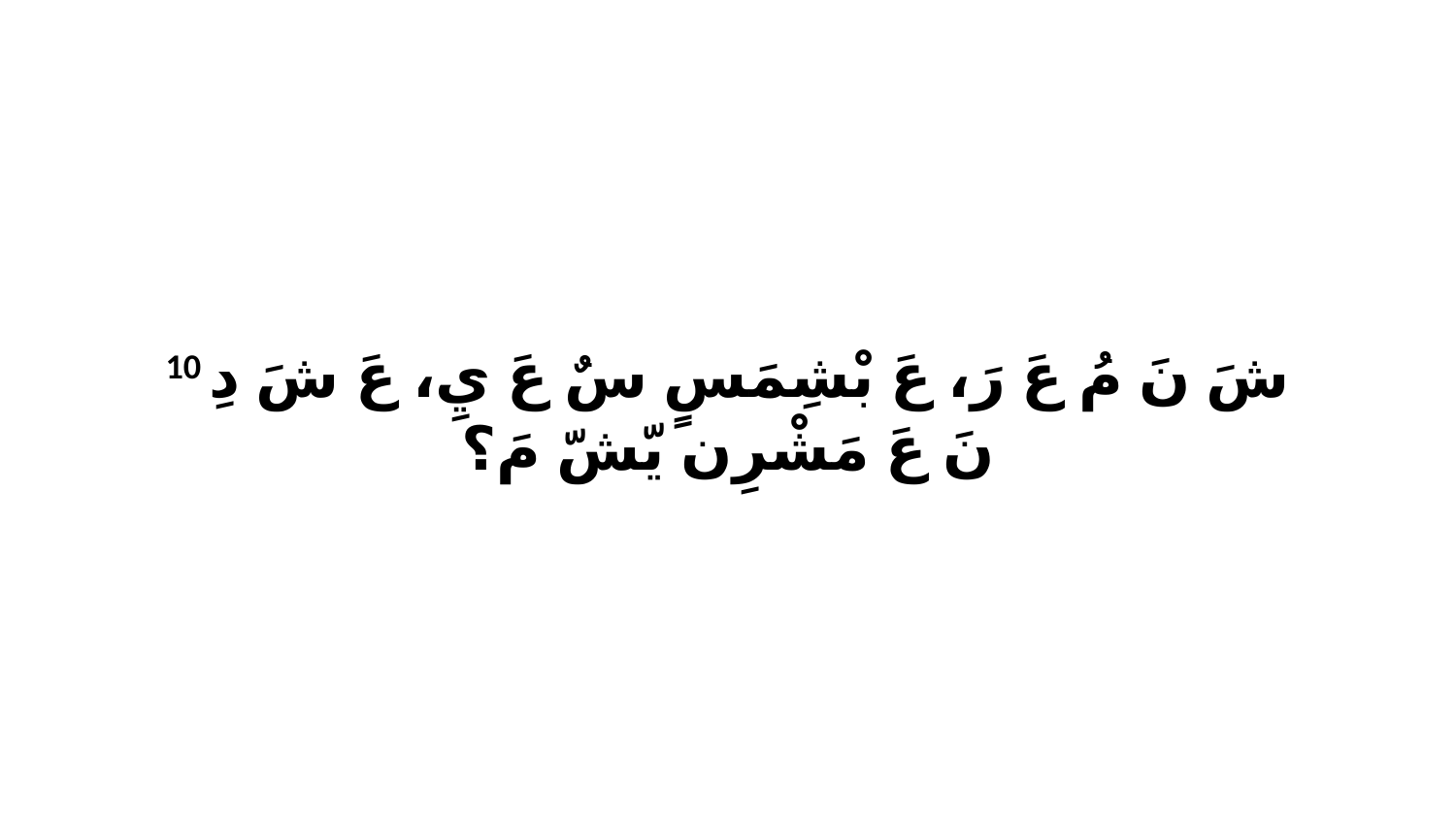

10 شَ نَ مُ عَ رَ، عَ بْشِمَسٍ سٌ عَ يِ، عَ شَ دِ نَ عَ مَشْرِن يّشّ مَ؟